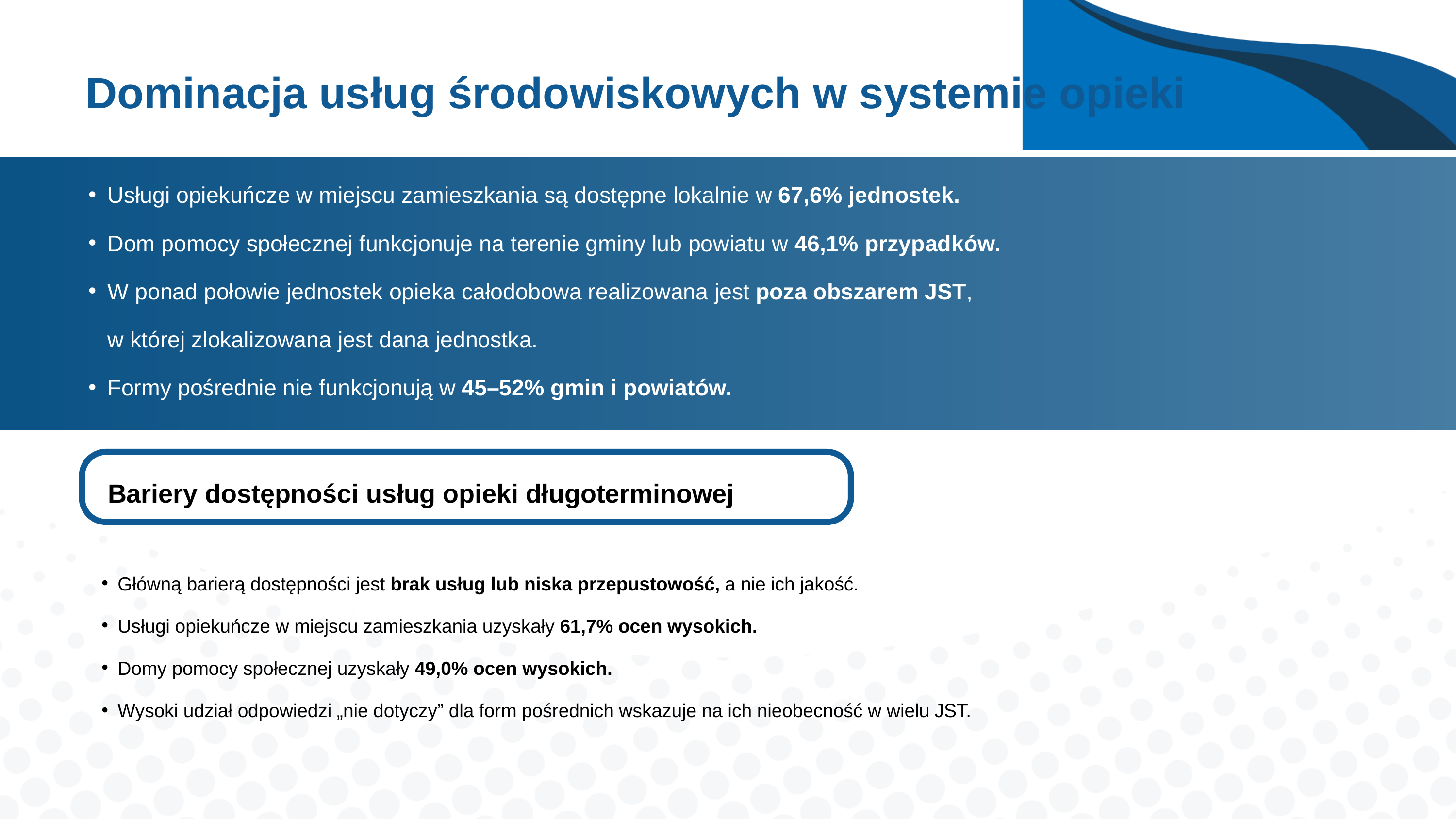

Dominacja usług środowiskowych w systemie opieki
Usługi opiekuńcze w miejscu zamieszkania są dostępne lokalnie w 67,6% jednostek.
Dom pomocy społecznej funkcjonuje na terenie gminy lub powiatu w 46,1% przypadków.
W ponad połowie jednostek opieka całodobowa realizowana jest poza obszarem JST,
w której zlokalizowana jest dana jednostka.
Formy pośrednie nie funkcjonują w 45–52% gmin i powiatów.
Bariery dostępności usług opieki długoterminowej
Główną barierą dostępności jest brak usług lub niska przepustowość, a nie ich jakość.
Usługi opiekuńcze w miejscu zamieszkania uzyskały 61,7% ocen wysokich.
Domy pomocy społecznej uzyskały 49,0% ocen wysokich.
Wysoki udział odpowiedzi „nie dotyczy” dla form pośrednich wskazuje na ich nieobecność w wielu JST.